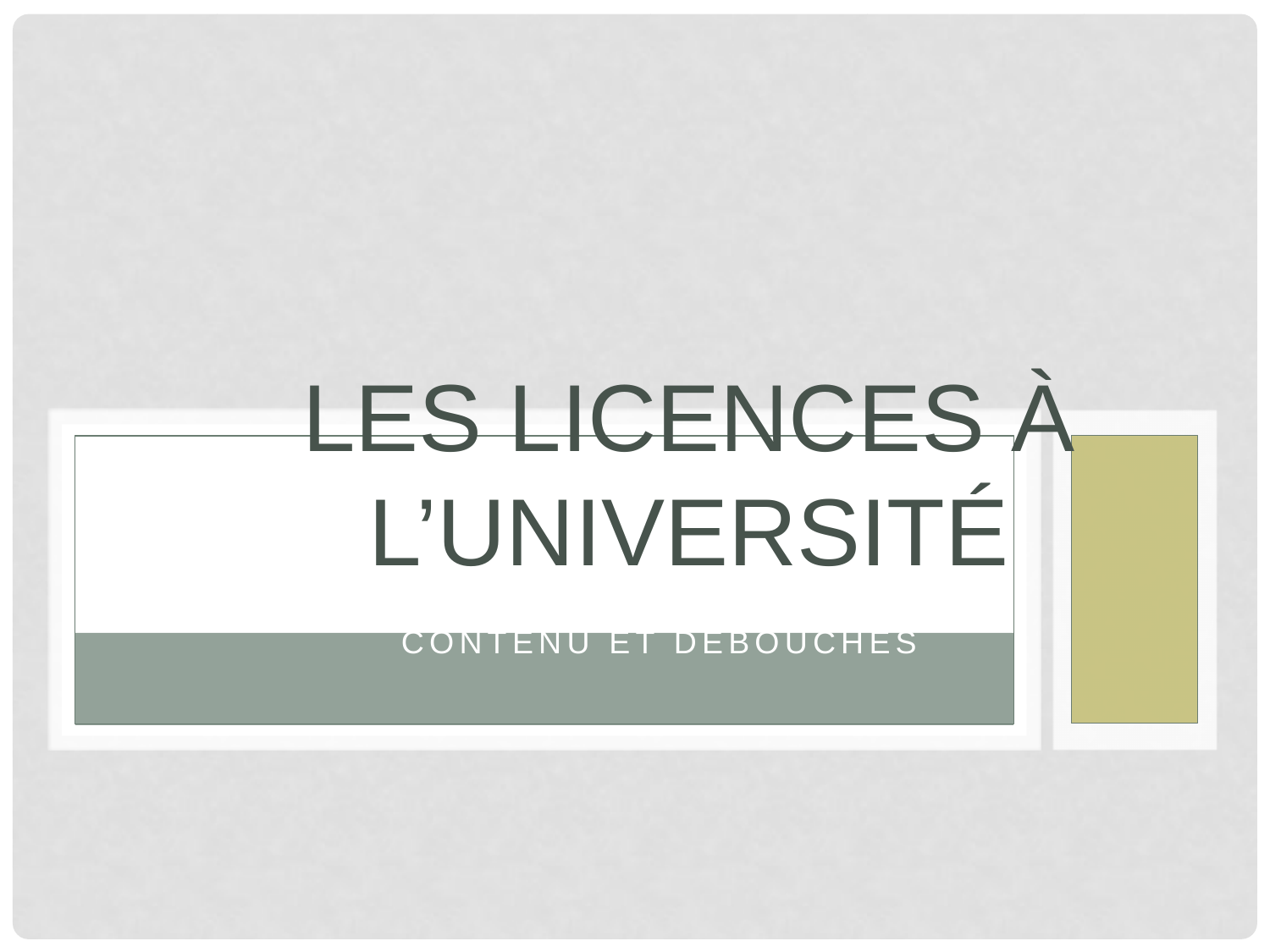

# Les licences à l’université
Contenu et débouchés